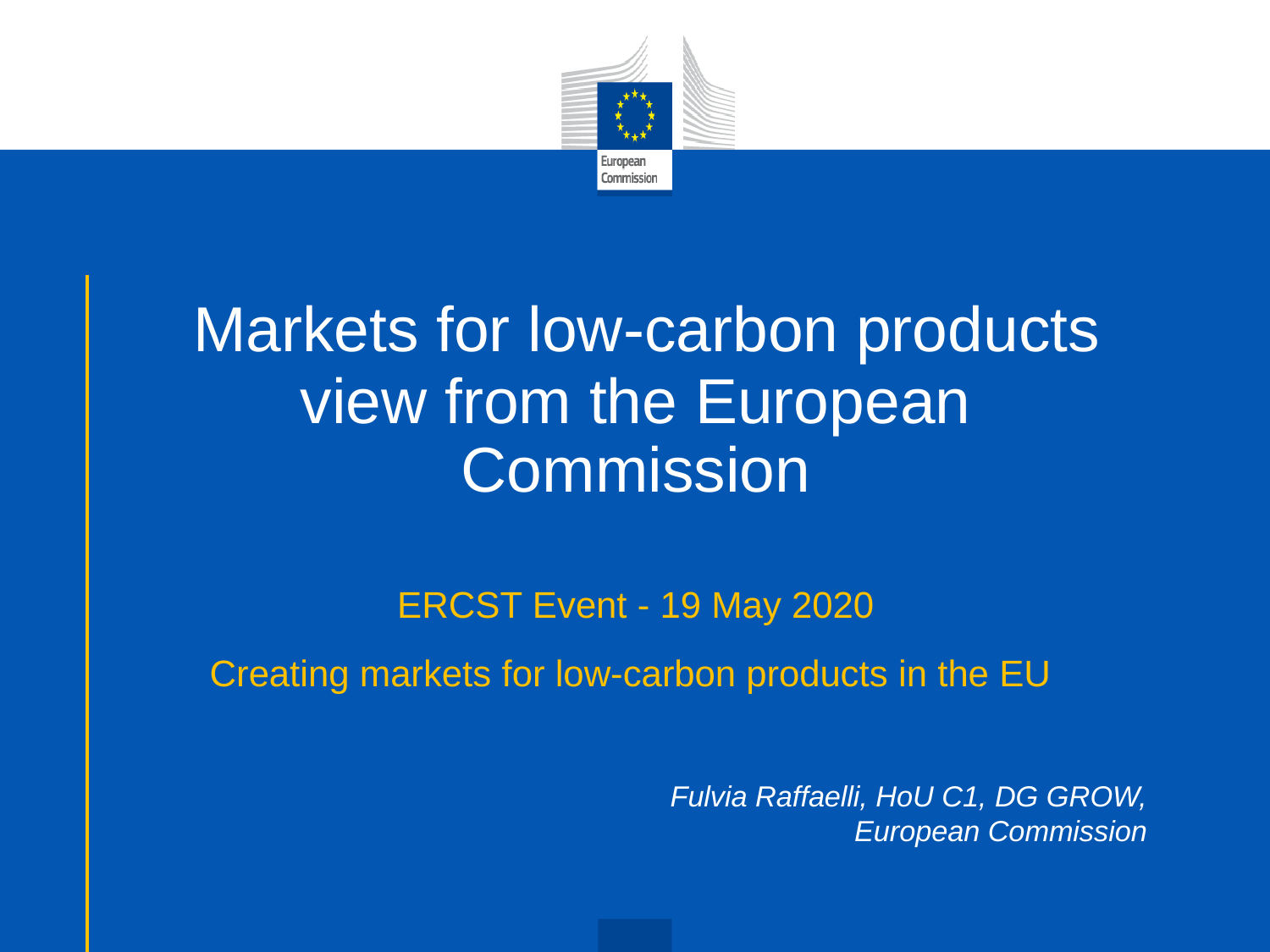

# Markets for low-carbon products view from the European Commission
ERCST Event - 19 May 2020
Creating markets for low-carbon products in the EU
Fulvia Raffaelli, HoU C1, DG GROW, European Commission